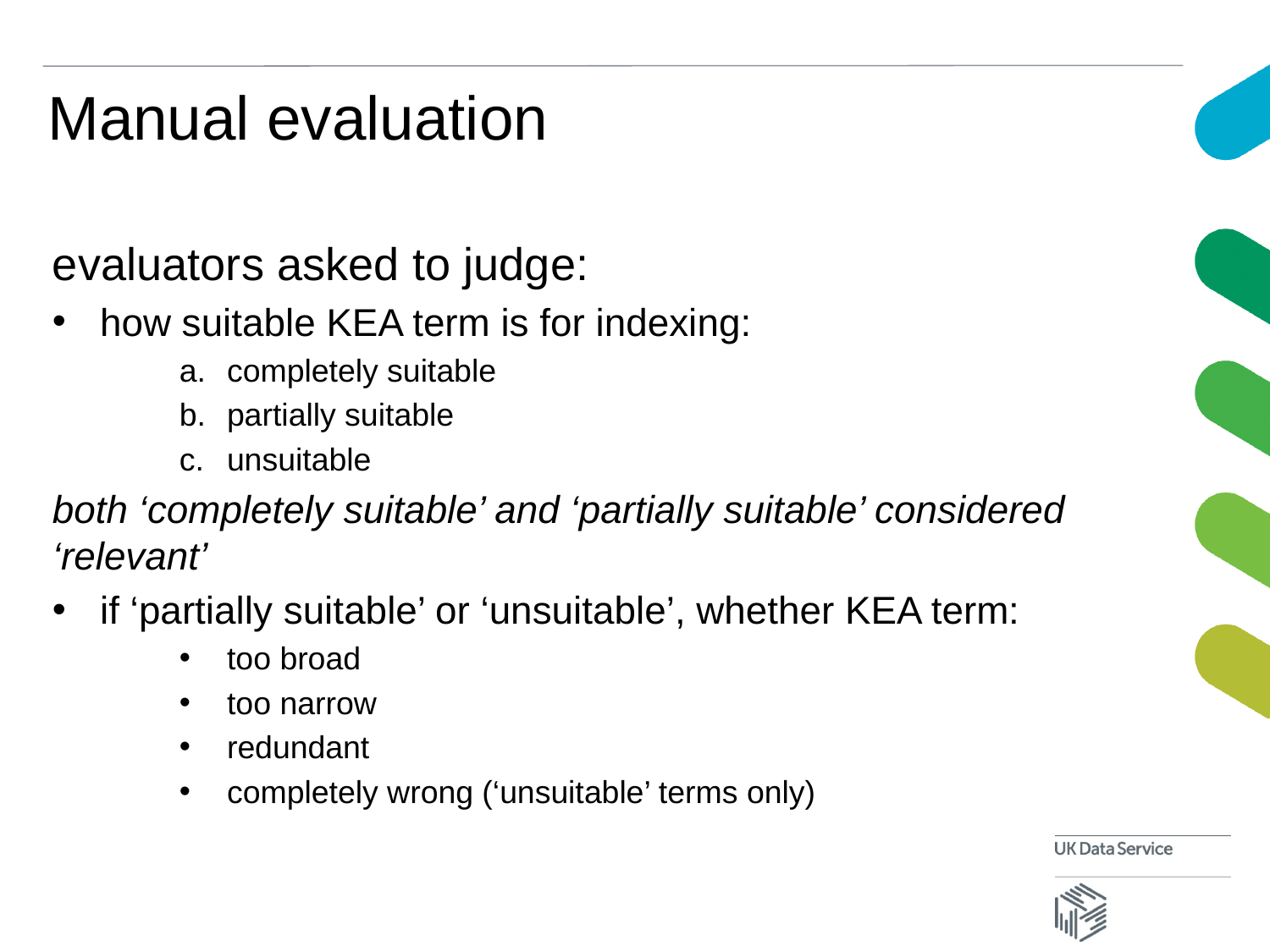

# Manual evaluation
evaluators asked to judge:
how suitable KEA term is for indexing:
completely suitable
partially suitable
unsuitable
both ‘completely suitable’ and ‘partially suitable’ considered ‘relevant’
if ‘partially suitable’ or ‘unsuitable’, whether KEA term:
too broad
too narrow
redundant
completely wrong (‘unsuitable’ terms only)